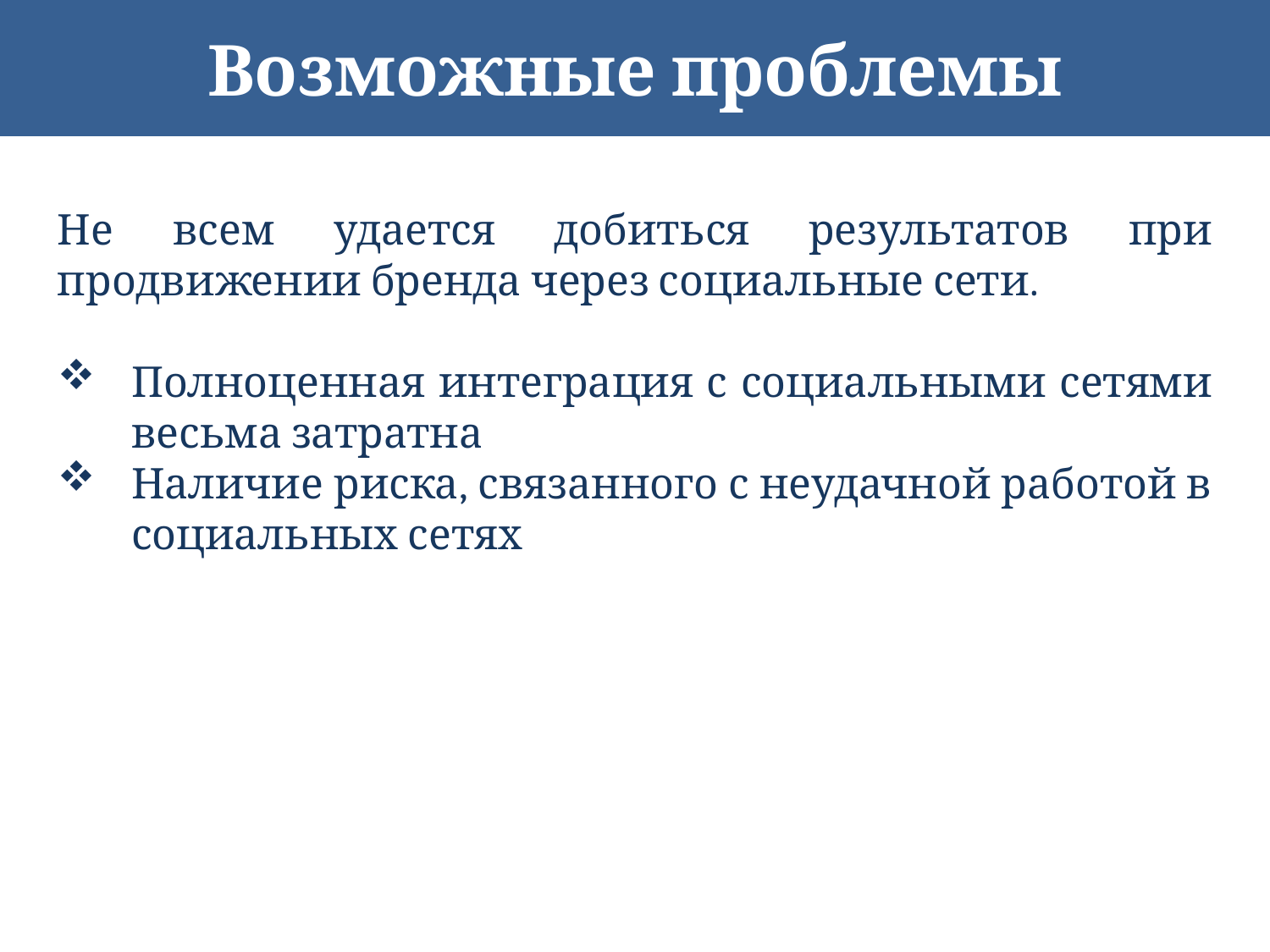

# Возможные проблемы
Не всем удается добиться результатов при продвижении бренда через социальные сети.

Полноценная интеграция с социальными сетями весьма затратна
Наличие риска, связанного с неудачной работой в социальных сетях